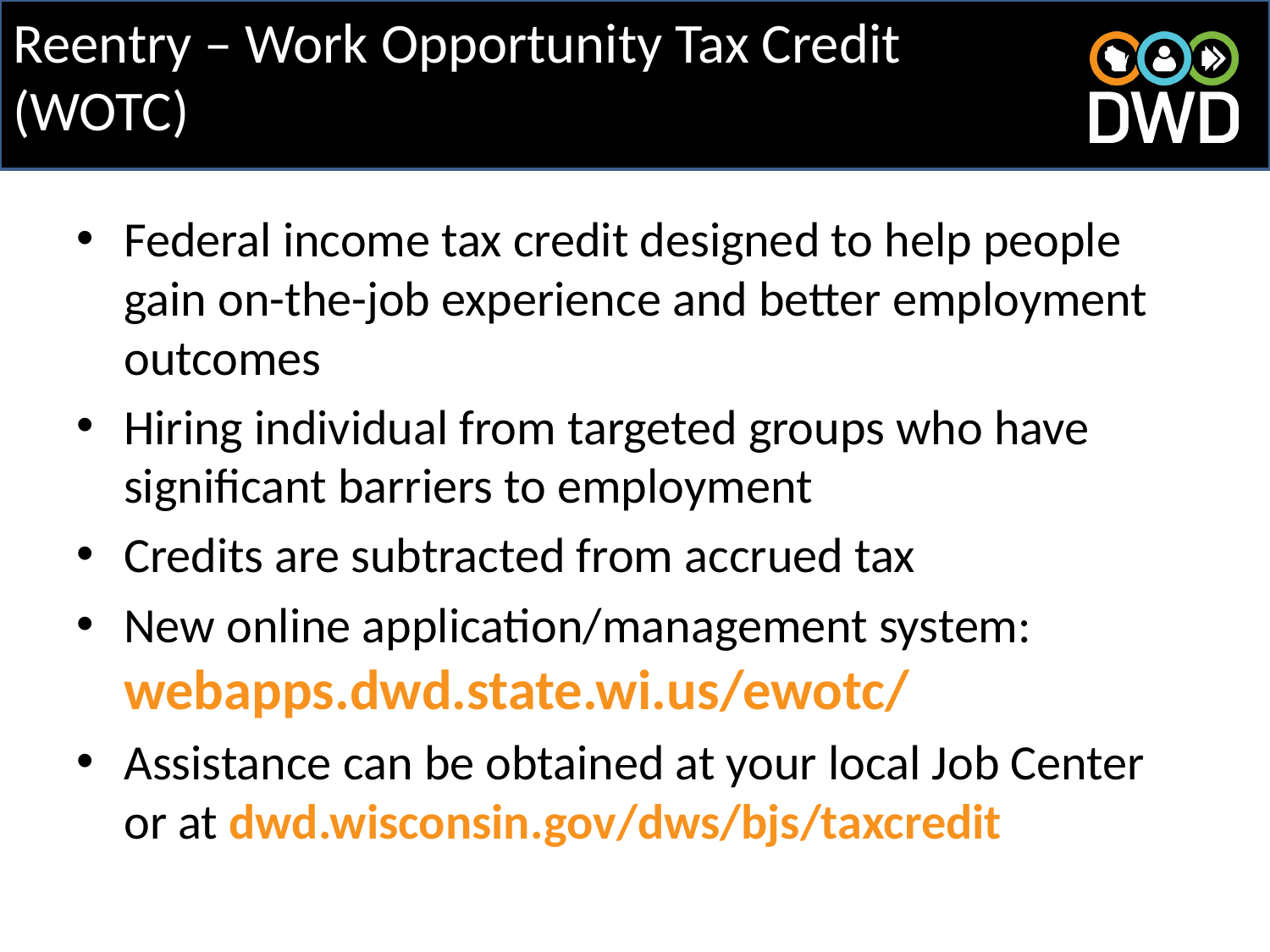

# Reentry – Work Opportunity Tax Credit (WOTC)
Federal income tax credit designed to help people gain on-the-job experience and better employment outcomes
Hiring individual from targeted groups who have significant barriers to employment
Credits are subtracted from accrued tax
New online application/management system: webapps.dwd.state.wi.us/ewotc/
Assistance can be obtained at your local Job Center or at dwd.wisconsin.gov/dws/bjs/taxcredit